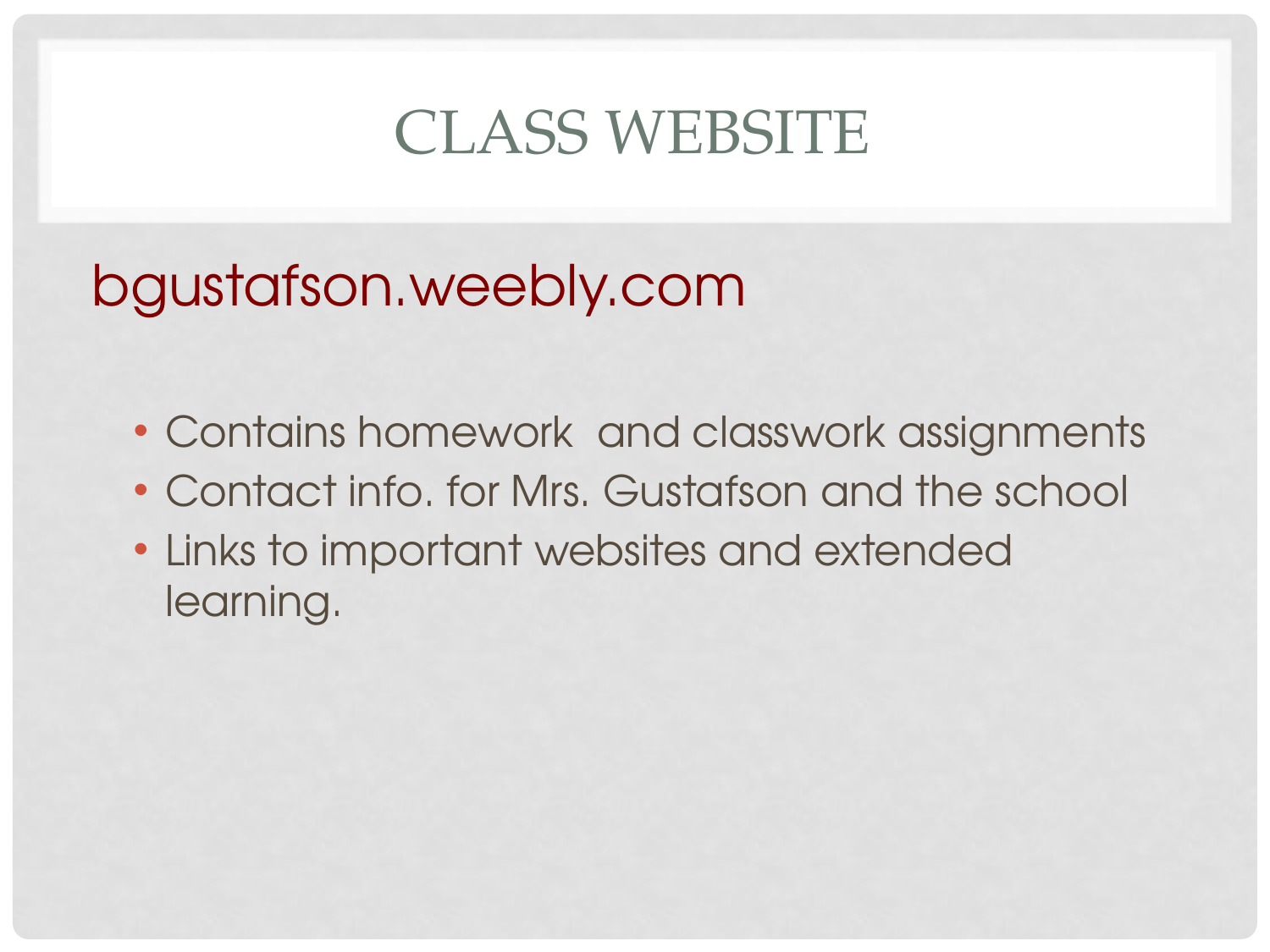

# Class website
bgustafson.weebly.com

Contains homework  and classwork assignments
Contact info. for Mrs. Gustafson and the school
Links to important websites and extended learning.